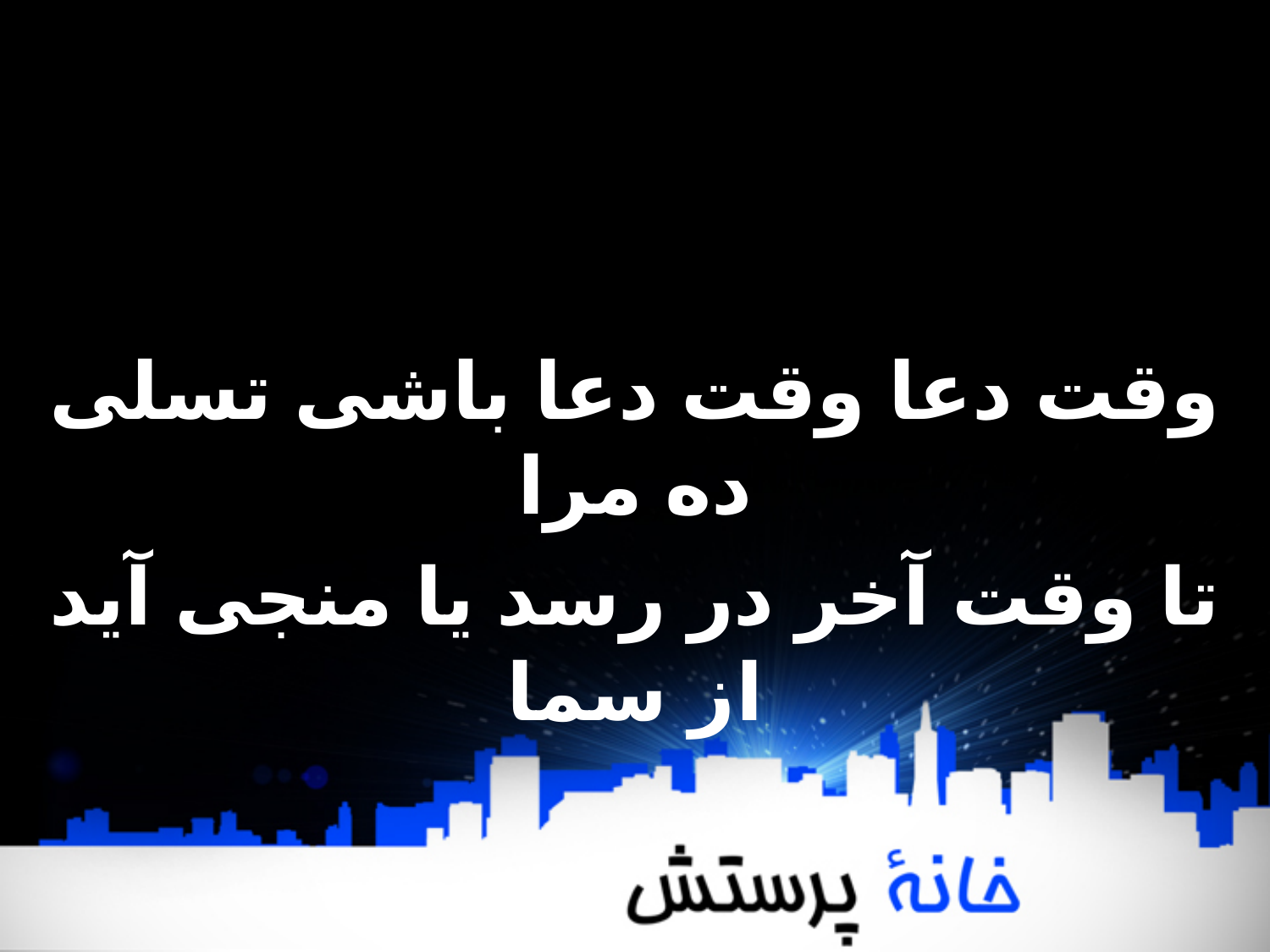

وقت دعا وقت دعا باشی‌ تسلی‌ ده مرا
تا وقت آخر در رسد یا منجی آید از سما